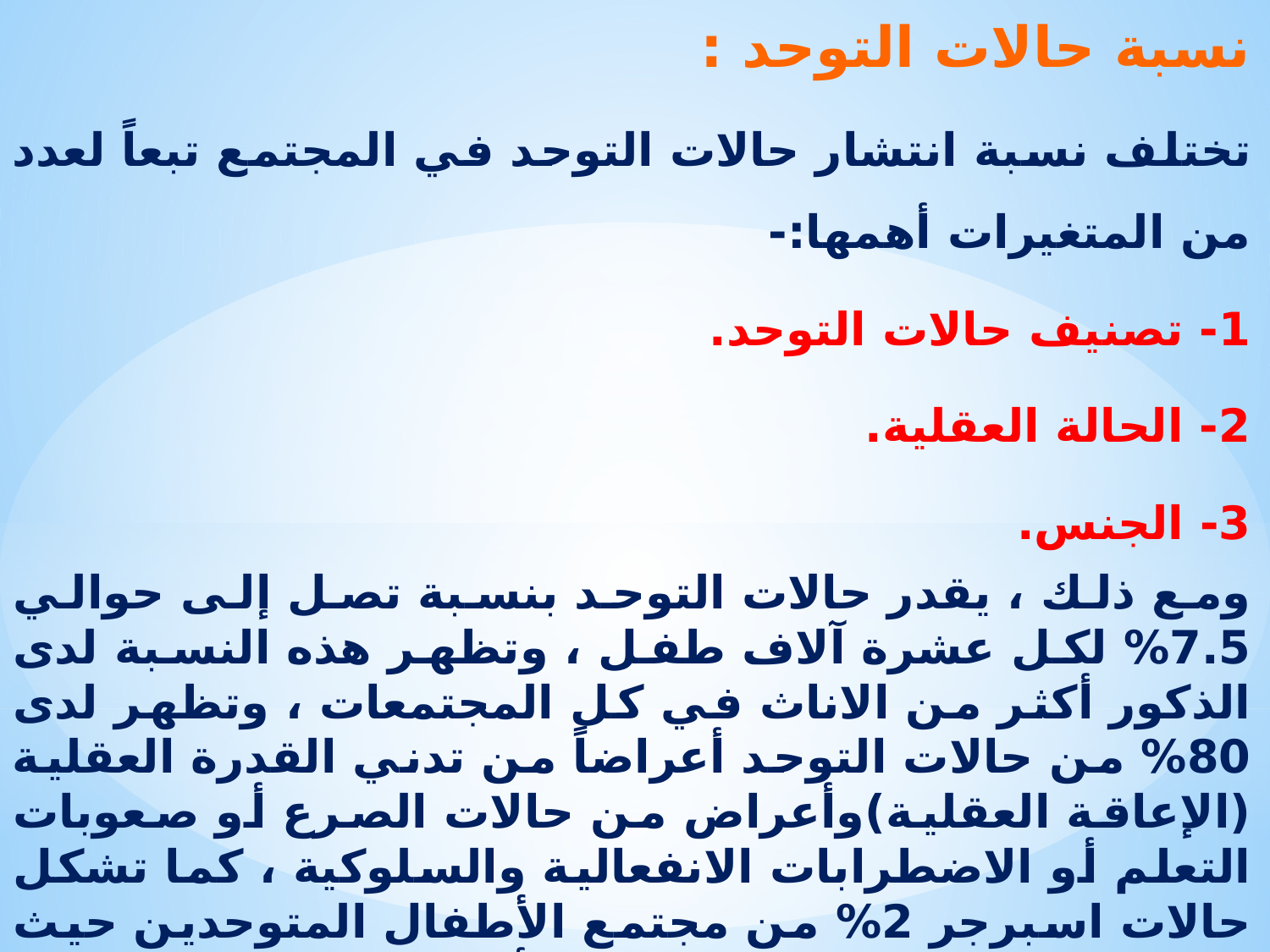

نسبة حالات التوحد :
تختلف نسبة انتشار حالات التوحد في المجتمع تبعاً لعدد من المتغيرات أهمها:-
1- تصنيف حالات التوحد.
2- الحالة العقلية.
3- الجنس.
ومع ذلك ، يقدر حالات التوحد بنسبة تصل إلى حوالي 7.5% لكل عشرة آلاف طفل ، وتظهر هذه النسبة لدى الذكور أكثر من الاناث في كل المجتمعات ، وتظهر لدى 80% من حالات التوحد أعراضاً من تدني القدرة العقلية (الإعاقة العقلية)وأعراض من حالات الصرع أو صعوبات التعلم أو الاضطرابات الانفعالية والسلوكية ، كما تشكل حالات اسبرجر 2% من مجتمع الأطفال المتوحدين حيث تحدث حالات اسبرجر لدى حالة أو حالتين من مجموع 10000 طفل .